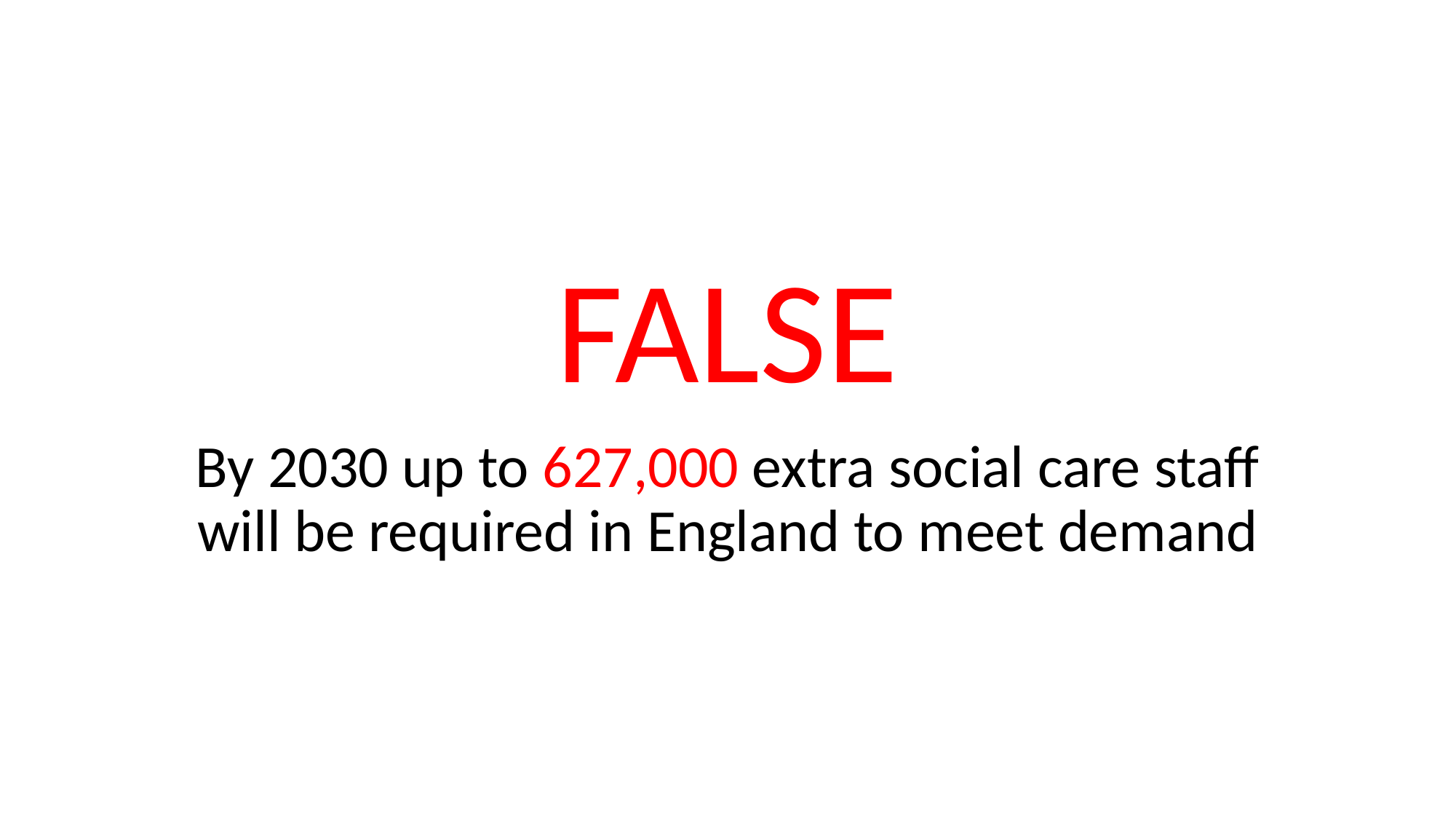

# FALSE
By 2030 up to 627,000 extra social care staff will be required in England to meet demand